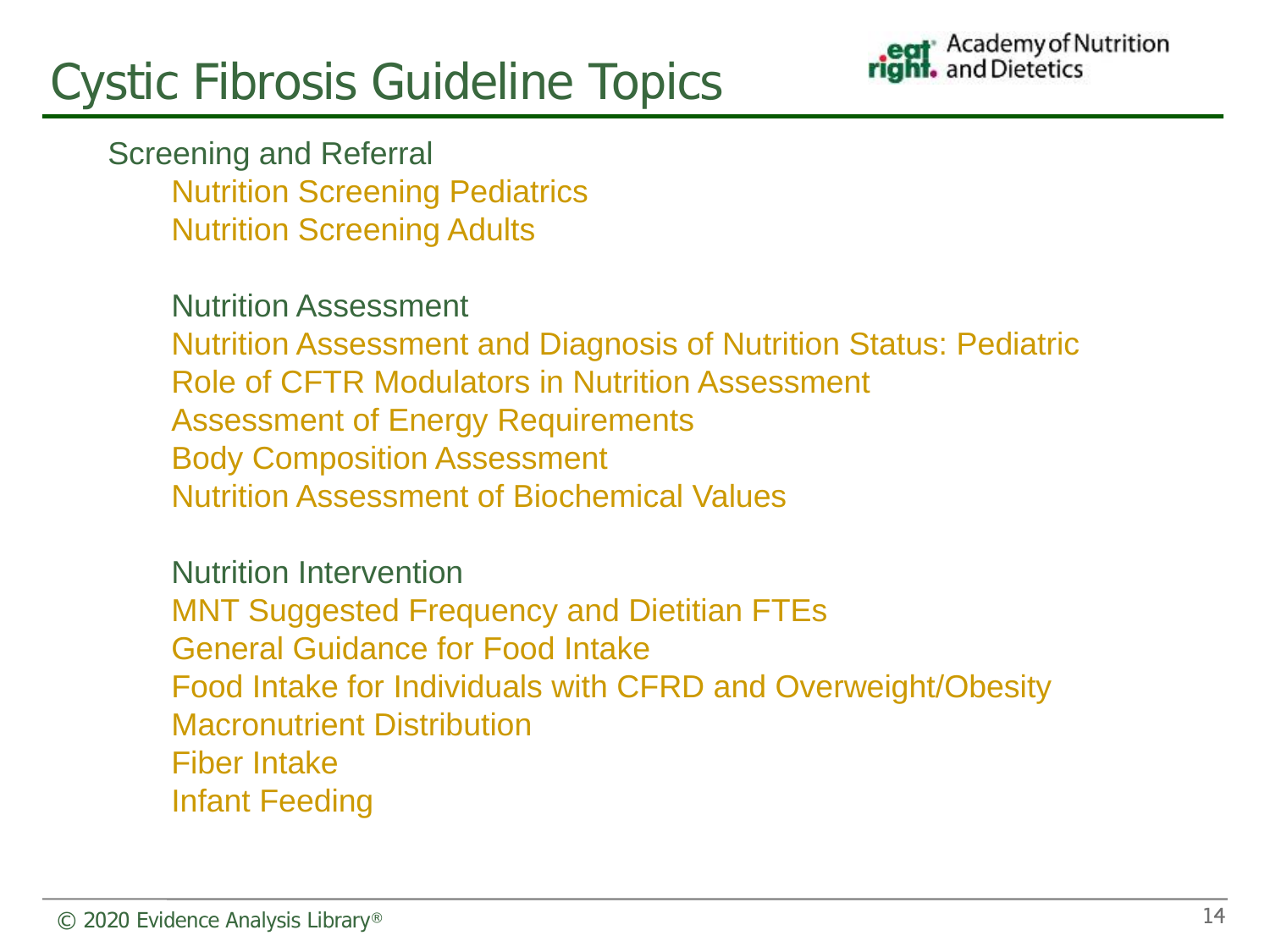

Cystic Fibrosis Guideline Topics
Screening and Referral
Nutrition Screening Pediatrics
Nutrition Screening Adults

Nutrition Assessment
Nutrition Assessment and Diagnosis of Nutrition Status: Pediatric
Role of CFTR Modulators in Nutrition Assessment
Assessment of Energy Requirements
Body Composition Assessment
Nutrition Assessment of Biochemical Values

Nutrition Intervention
MNT Suggested Frequency and Dietitian FTEs
General Guidance for Food Intake
Food Intake for Individuals with CFRD and Overweight/Obesity
Macronutrient Distribution
Fiber Intake
Infant Feeding

14
© 2020 Evidence Analysis Library®